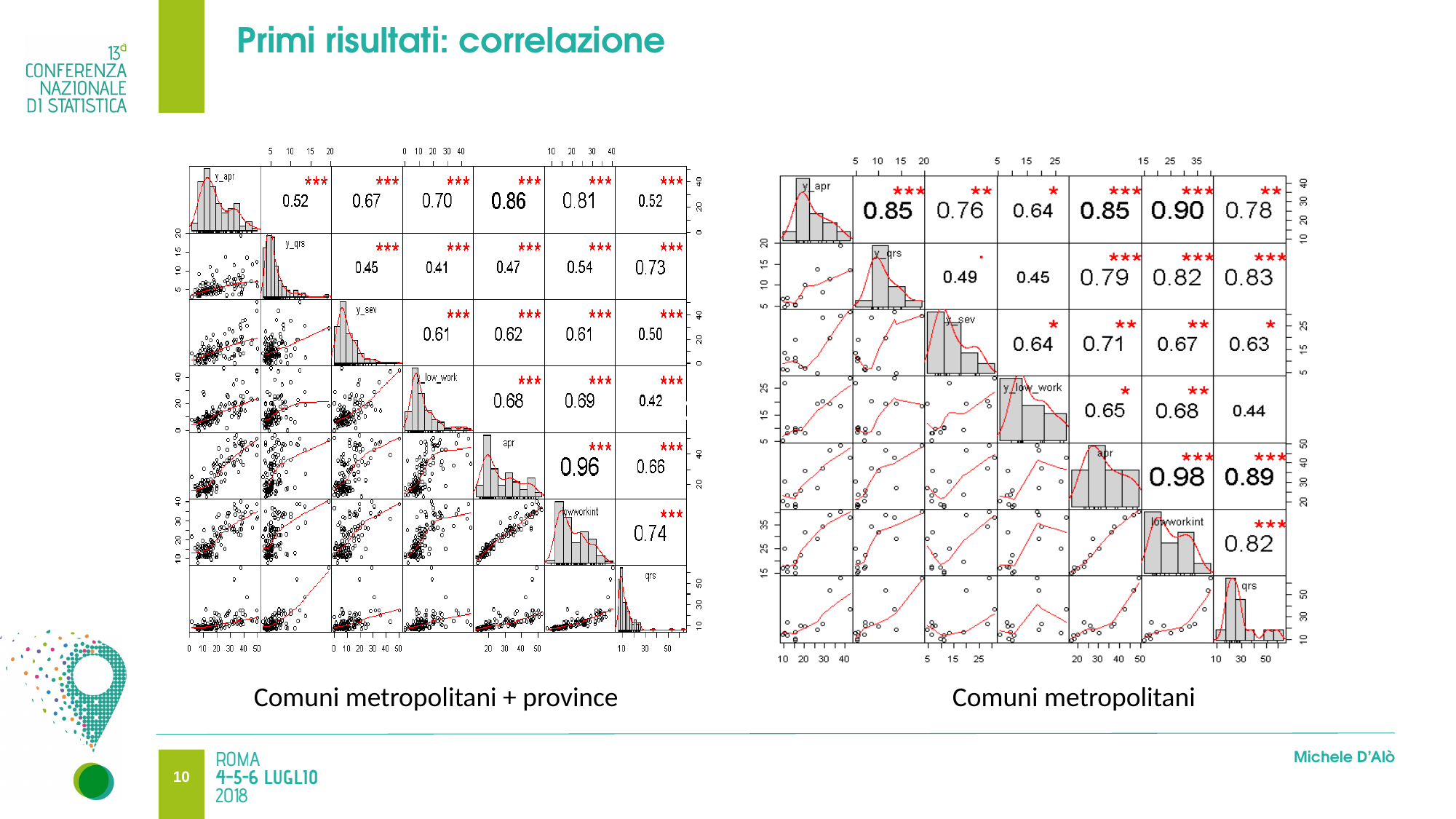

10
# Primi risultati: correlazione

### Chart

| Category | Totale | Piccole | Grandi |
|---|---|---|---|
| Software | 45.8 | 27.7 | 59.8 |
| IoT, machine-to-machine | 31.9 | 14.1 | 45.7 |
| Internet alta velocità, cloud, mobile, ecc. | 27.0 | 14.0 | 40.3 |
| Sicurezza informatica | 27.3 | 9.5 | 43.9 |
| Robotica avanzata | 15.0 | 5.8 | 24.0 |
| Formazione | 37.6 | 24.2 | 56.2 |
| Reclutamento | 24.6 | 11.8 | 36.2 |

### Chart

| Category | Piccole | Grandi |
|---|---|---|
| Software | 27.7 | 59.8 |
| IoT, machine-to-machine | 14.1 | 45.7 |
| Internet alta velocità, cloud, mobile, ecc. | 14.0 | 40.3 |
| Sicurezza informatica | 9.5 | 43.9 |
| Robotica avanzata | 5.8 | 24.0 |
| Formazione | 24.2 | 56.2 |
| Reclutamento | 11.8 | 36.2 |
Comune
Comuni metropolitani + province
Comuni metropolitani
Michele D’Alò

10